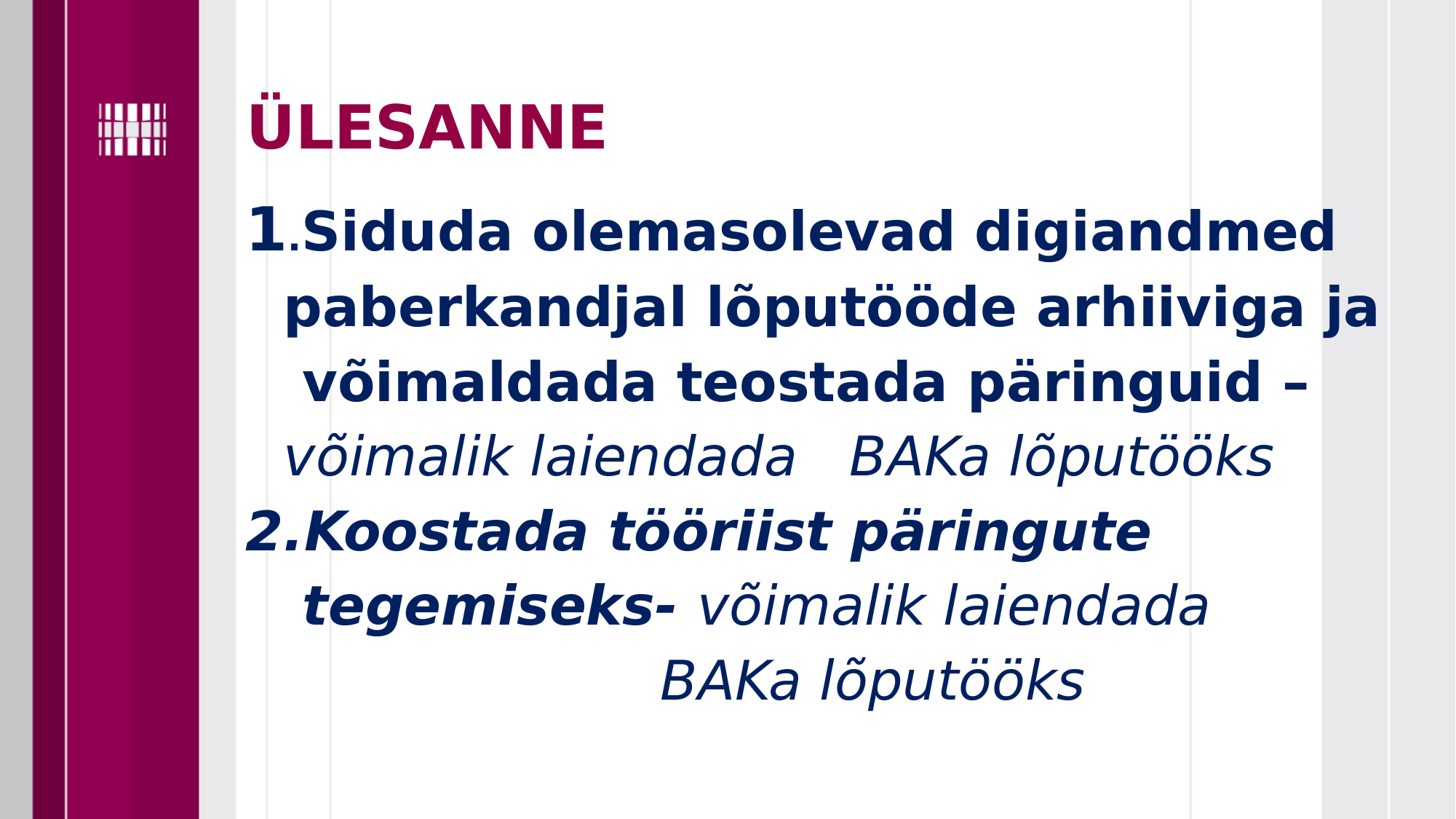

# ÜLESANNE
1.Siduda olemasolevad digiandmed
  paberkandjal lõputööde arhiiviga ja
   võimaldada teostada päringuid –
  võimalik laiendada   BAKa lõputööks
2.Koostada tööriist päringute
   tegemiseks- võimalik laiendada
                        BAKa lõputööks